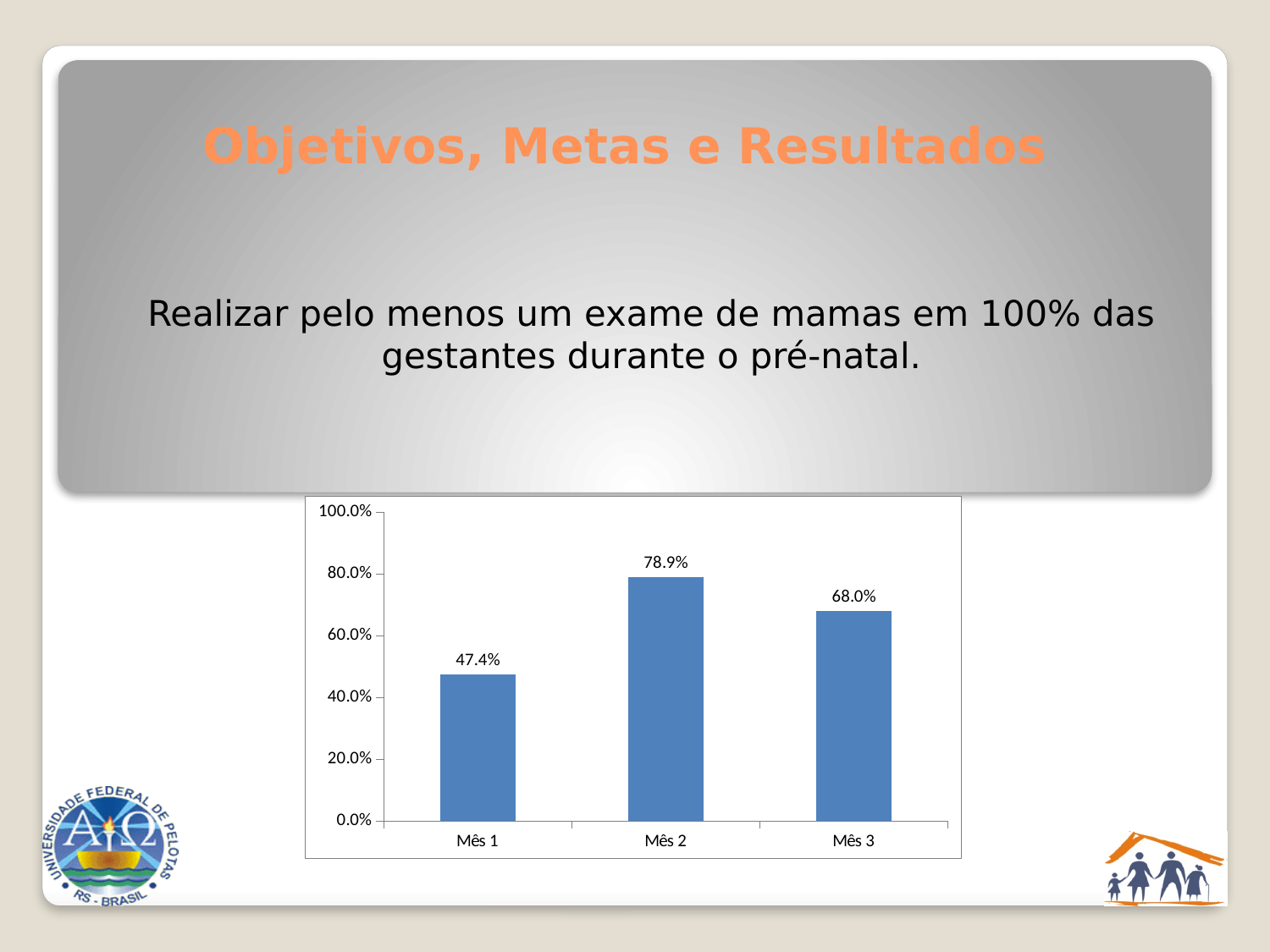

# Objetivos, Metas e Resultados

Realizar pelo menos um exame de mamas em 100% das gestantes durante o pré-natal.

### Chart

| Category | Proporção de gestantes com  pelo menos um exame das mamas durante o pré-natal |
|---|---|
| Mês 1 | 0.47368421052631576 |
| Mês 2 | 0.7894736842105263 |
| Mês 3 | 0.68 |